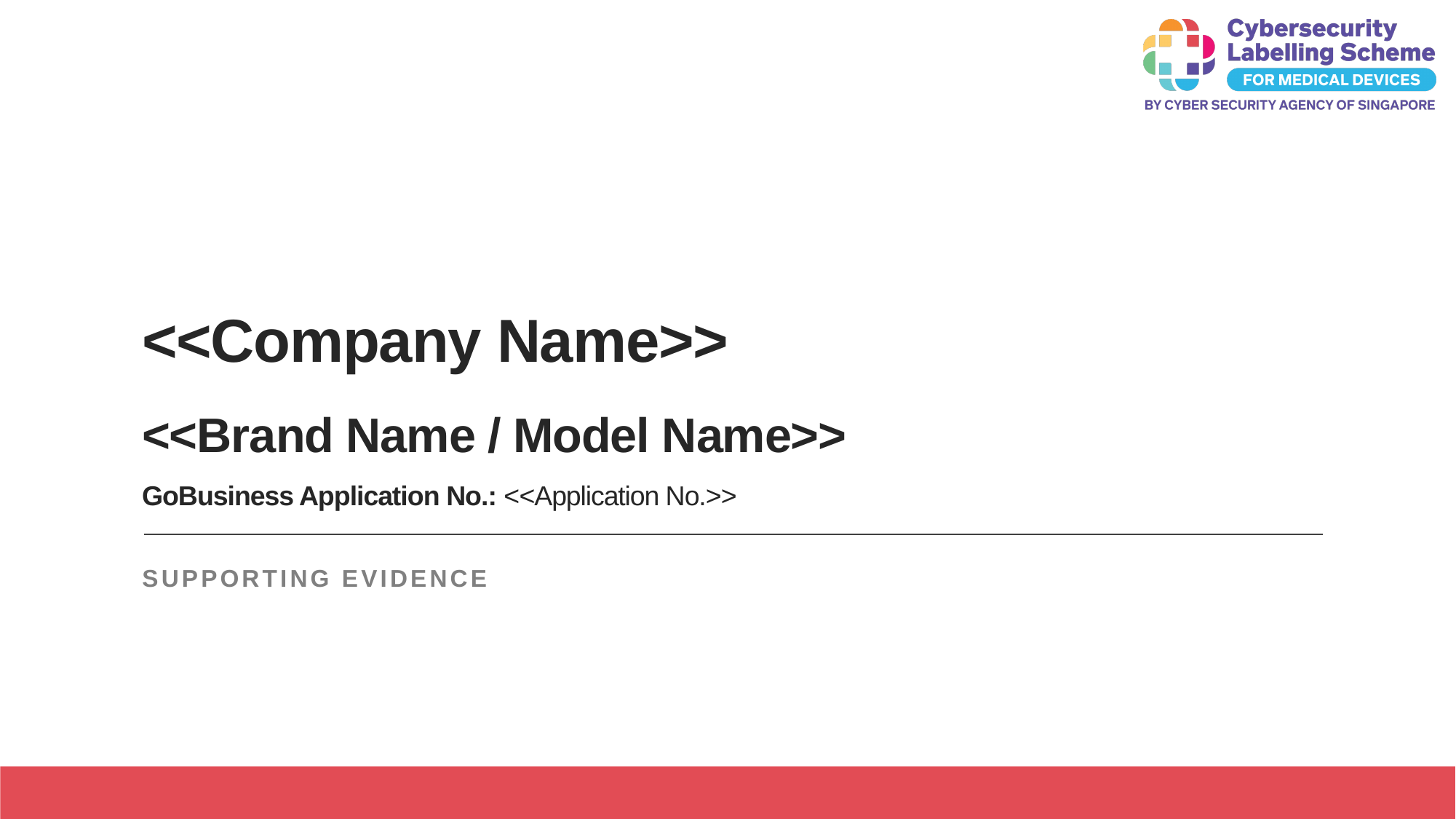

# <<Company Name>> <<Brand Name / Model Name>> GoBusiness Application No.: <<Application No.>>
Supporting evidence